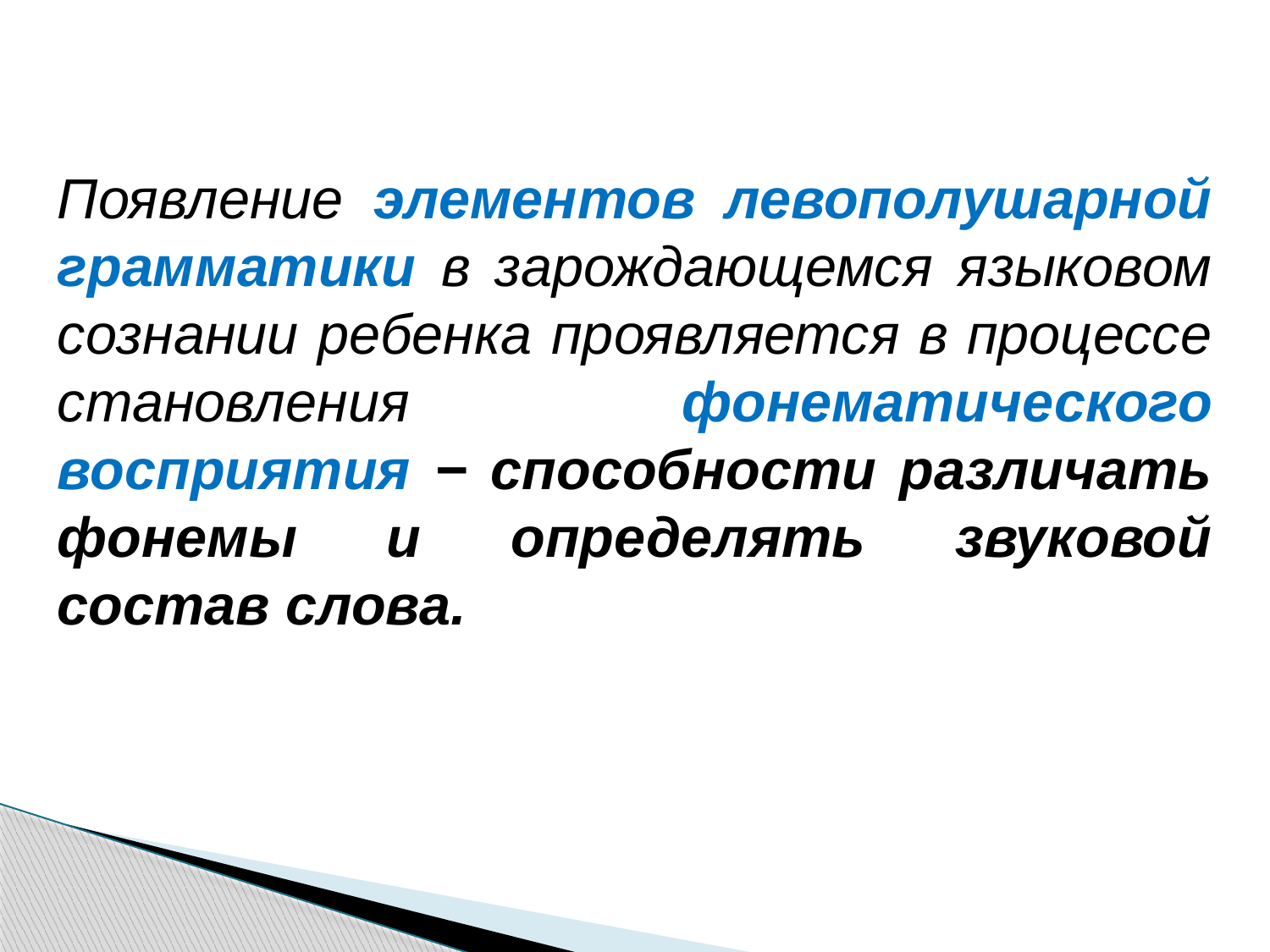

Появление элементов левополушарной грамматики в зарождающемся языковом сознании ребенка проявляется в процессе становления фонематического восприятия − способности различать фонемы и определять звуковой состав слова.